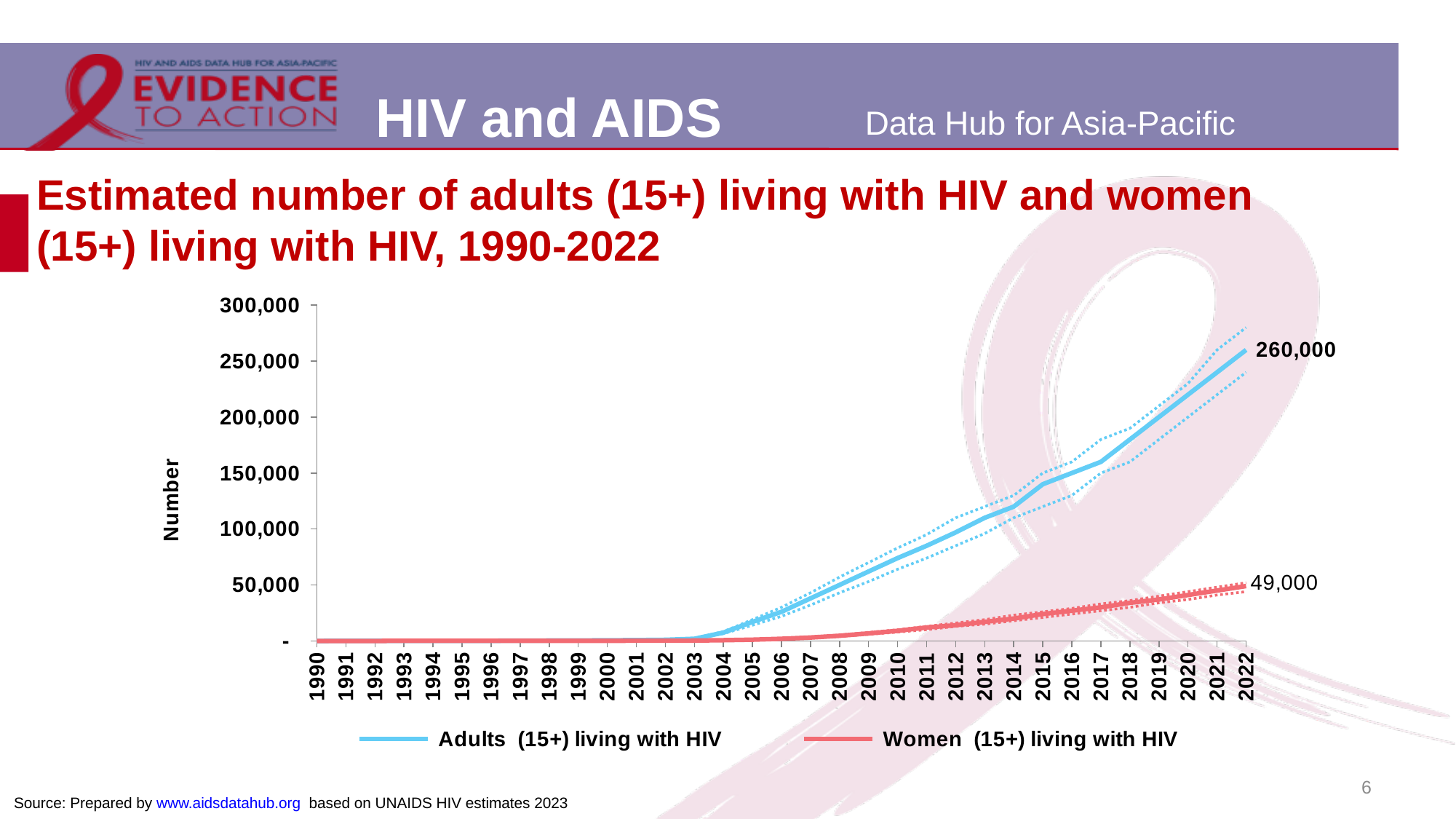

# Estimated number of adults (15+) living with HIV and women (15+) living with HIV, 1990-2022

### Chart

| Category |  Adults  (15+) living with HIV  |  Adults Lower bound  |  Adults Upper bound  |  Women  (15+) living with HIV  |  Women Lower bound  |  Women Upper bound  |
|---|---|---|---|---|---|---|
| 1990 | 0.0 | 0.0 | 0.0 | 0.0 | 0.0 | 0.0 |
| 1991 | 10.0 | 10.0 | 10.0 | 0.0 | 0.0 | 0.0 |
| 1992 | 20.0 | 20.0 | 20.0 | 0.0 | 0.0 | 0.0 |
| 1993 | 40.0 | 30.0 | 40.0 | 10.0 | 10.0 | 10.0 |
| 1994 | 70.0 | 60.0 | 80.0 | 10.0 | 10.0 | 10.0 |
| 1995 | 110.0 | 90.0 | 120.0 | 20.0 | 20.0 | 20.0 |
| 1996 | 150.0 | 130.0 | 180.0 | 30.0 | 30.0 | 30.0 |
| 1997 | 220.0 | 190.0 | 250.0 | 40.0 | 40.0 | 50.0 |
| 1998 | 310.0 | 260.0 | 350.0 | 60.0 | 50.0 | 70.0 |
| 1999 | 400.0 | 350.0 | 460.0 | 90.0 | 70.0 | 100.0 |
| 2000 | 540.0 | 460.0 | 610.0 | 120.0 | 100.0 | 130.0 |
| 2001 | 720.0 | 620.0 | 820.0 | 160.0 | 140.0 | 180.0 |
| 2002 | 990.0 | 860.0 | 1100.0 | 210.0 | 180.0 | 240.0 |
| 2003 | 1900.0 | 1700.0 | 2200.0 | 320.0 | 280.0 | 370.0 |
| 2004 | 7400.0 | 6500.0 | 8400.0 | 620.0 | 540.0 | 700.0 |
| 2005 | 17000.0 | 14000.0 | 19000.0 | 1100.0 | 950.0 | 1300.0 |
| 2006 | 26000.0 | 22000.0 | 30000.0 | 1900.0 | 1600.0 | 2100.0 |
| 2007 | 38000.0 | 32000.0 | 43000.0 | 3000.0 | 2600.0 | 3400.0 |
| 2008 | 50000.0 | 43000.0 | 57000.0 | 4600.0 | 4000.0 | 5300.0 |
| 2009 | 62000.0 | 53000.0 | 70000.0 | 6700.0 | 5800.0 | 7600.0 |
| 2010 | 74000.0 | 64000.0 | 83000.0 | 9000.0 | 7900.0 | 10000.0 |
| 2011 | 85000.0 | 74000.0 | 95000.0 | 12000.0 | 10000.0 | 13000.0 |
| 2012 | 97000.0 | 85000.0 | 110000.0 | 14000.0 | 13000.0 | 16000.0 |
| 2013 | 110000.0 | 96000.0 | 120000.0 | 17000.0 | 15000.0 | 19000.0 |
| 2014 | 120000.0 | 110000.0 | 130000.0 | 20000.0 | 18000.0 | 23000.0 |
| 2015 | 140000.0 | 120000.0 | 150000.0 | 24000.0 | 21000.0 | 26000.0 |
| 2016 | 150000.0 | 130000.0 | 160000.0 | 27000.0 | 24000.0 | 29000.0 |
| 2017 | 160000.0 | 150000.0 | 180000.0 | 30000.0 | 27000.0 | 33000.0 |
| 2018 | 180000.0 | 160000.0 | 190000.0 | 34000.0 | 30000.0 | 36000.0 |
| 2019 | 200000.0 | 180000.0 | 210000.0 | 37000.0 | 34000.0 | 40000.0 |
| 2020 | 220000.0 | 200000.0 | 230000.0 | 41000.0 | 37000.0 | 44000.0 |
| 2021 | 240000.0 | 220000.0 | 260000.0 | 45000.0 | 41000.0 | 48000.0 |
| 2022 | 260000.0 | 240000.0 | 280000.0 | 49000.0 | 44000.0 | 52000.0 |
6
Source: Prepared by www.aidsdatahub.org  based on UNAIDS HIV estimates 2023